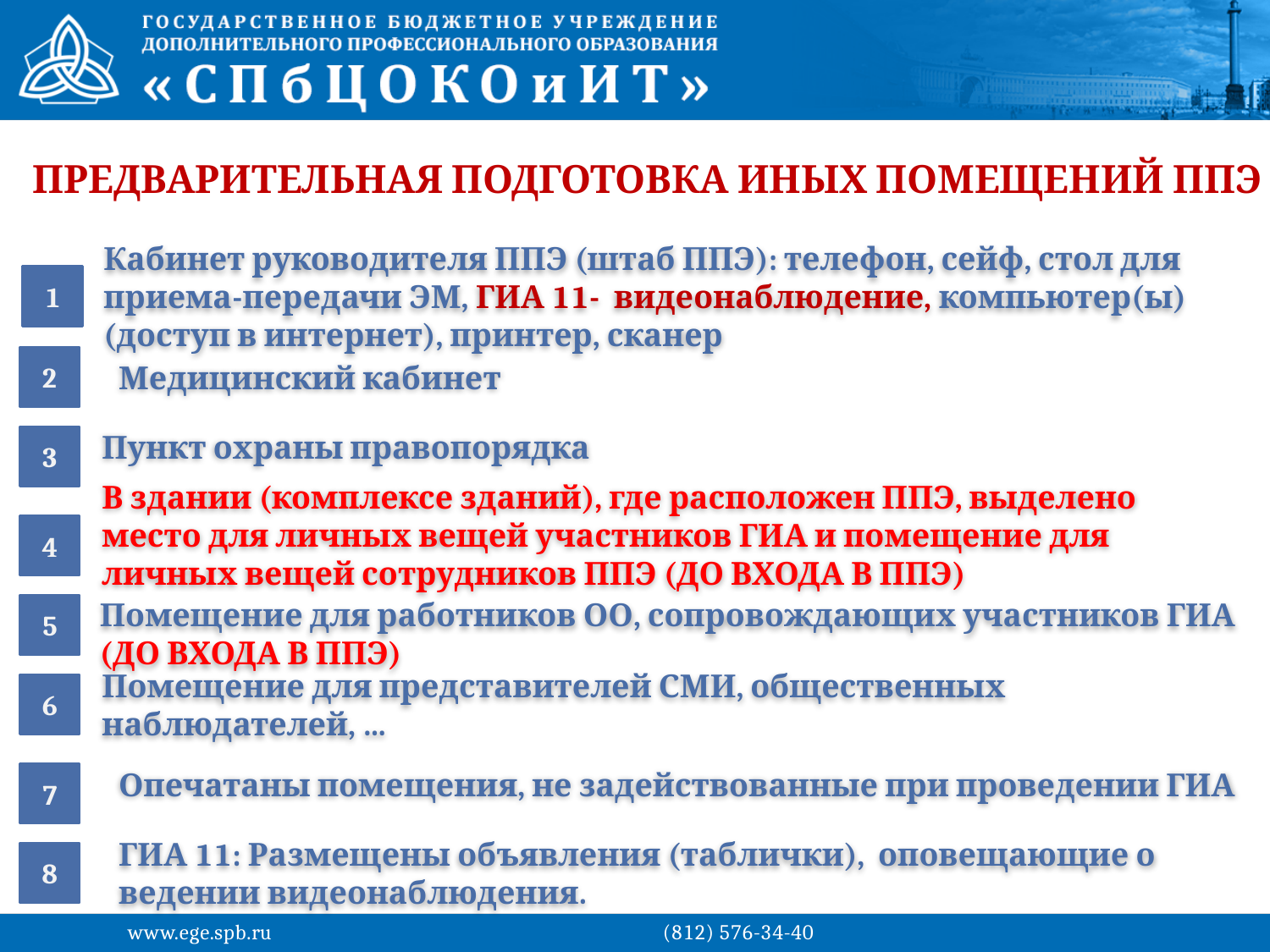

Предварительная подготовка иных помещений ППЭ

1
Кабинет руководителя ППЭ (штаб ППЭ): телефон, сейф, стол для приема-передачи ЭМ, ГИА 11-  видеонаблюдение, компьютер(ы) (доступ в интернет), принтер, сканер
2
Медицинский кабинет
Пункт охраны правопорядка
3
В здании (комплексе зданий), где расположен ППЭ, выделено  место для личных вещей участников ГИА и помещение для личных вещей сотрудников ППЭ (ДО ВХОДА В ППЭ)
4
5
Помещение для работников ОО, сопровождающих участников ГИА (ДО ВХОДА В ППЭ)
6
Помещение для представителей СМИ, общественных наблюдателей, …
Опечатаны помещения, не задействованные при проведении ГИА
7
8
ГИА 11: Размещены объявления (таблички),  оповещающие о ведении видеонаблюдения.
www.ege.spb.ru			      (812) 576-34-40